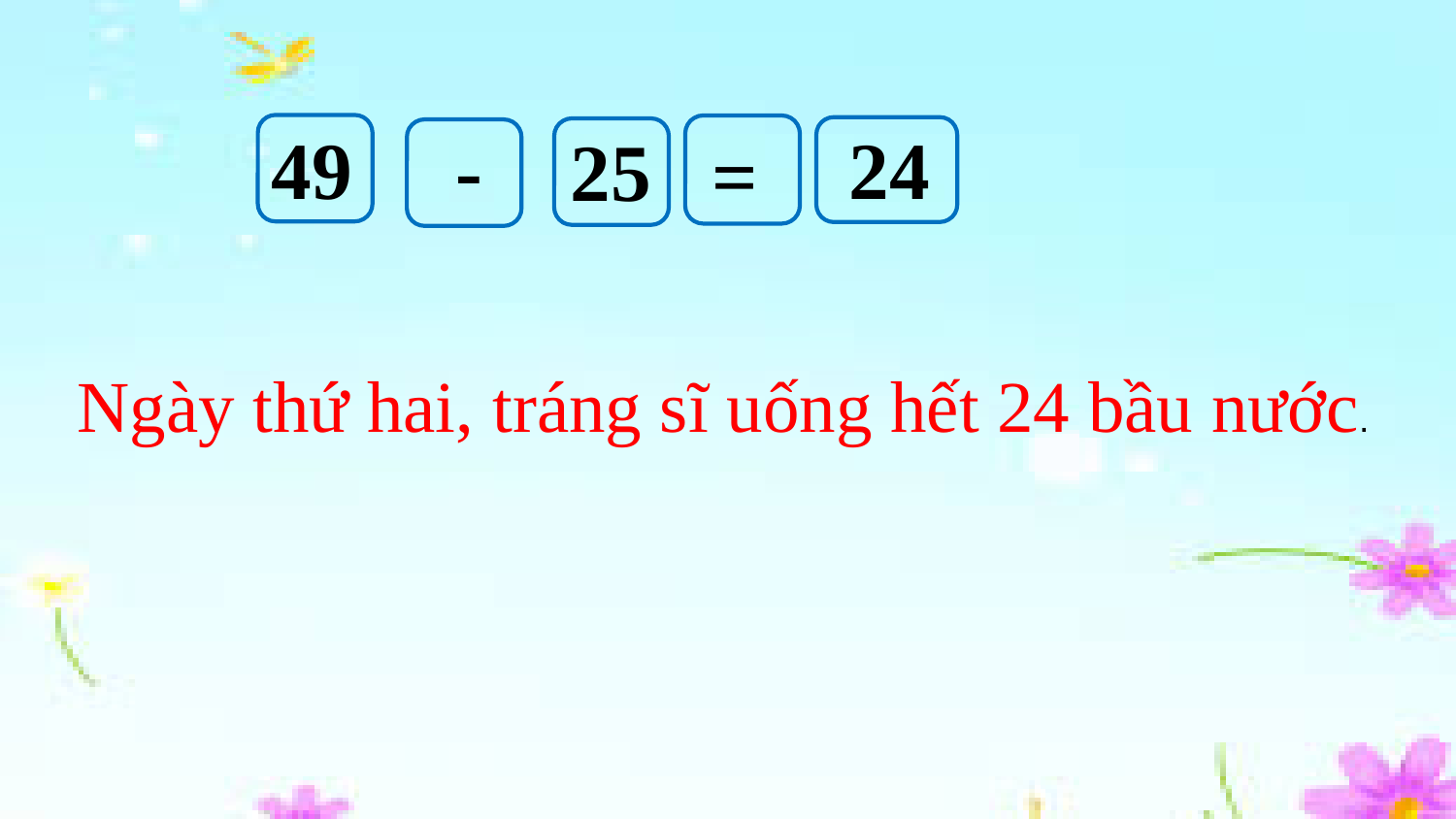

49
-
24
25

=

Ngày thứ hai, tráng sĩ uống hết 24 bầu nước.